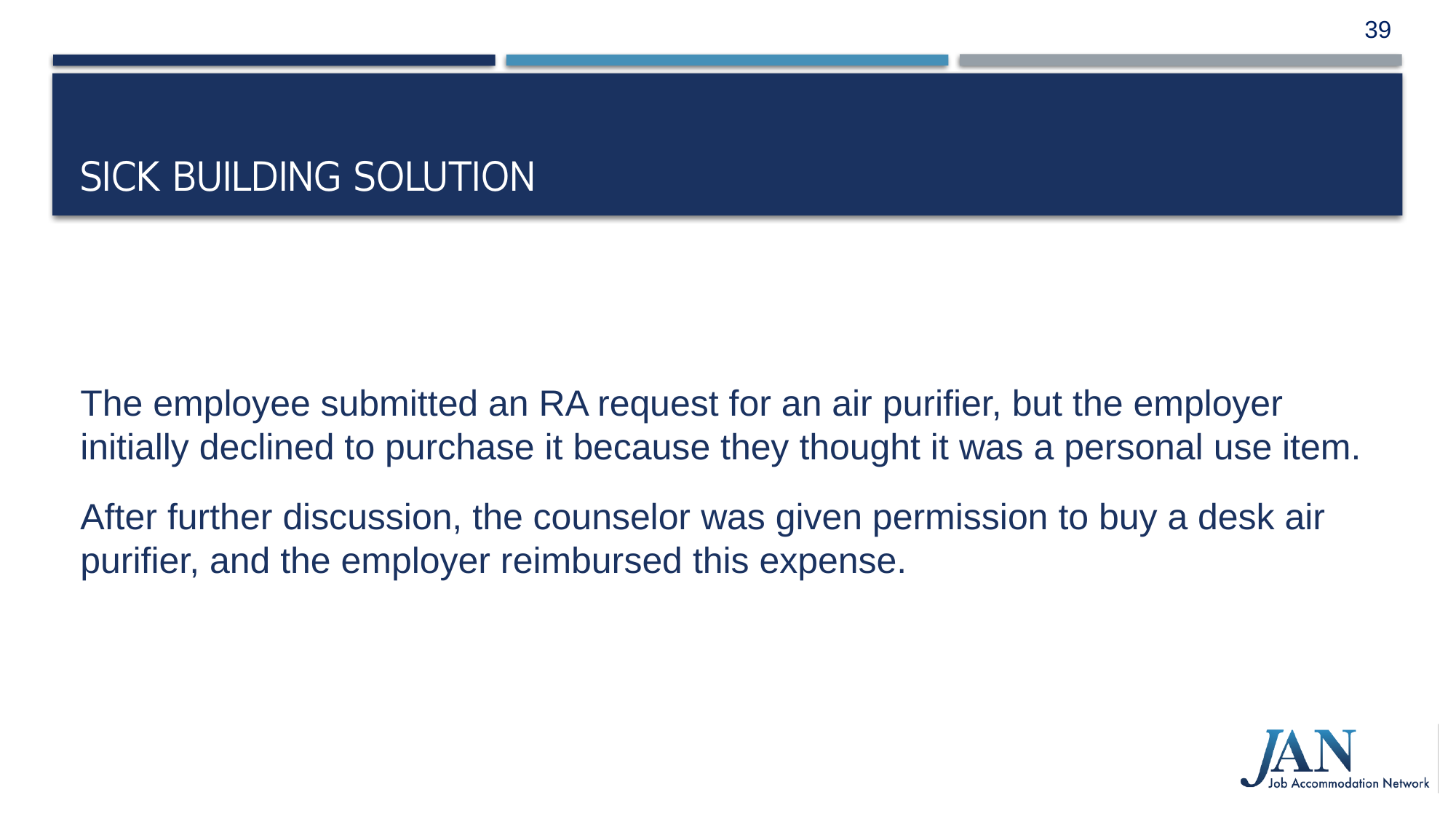

39
# Sick Building Solution
The employee submitted an RA request for an air purifier, but the employer initially declined to purchase it because they thought it was a personal use item.
After further discussion, the counselor was given permission to buy a desk air purifier, and the employer reimbursed this expense.